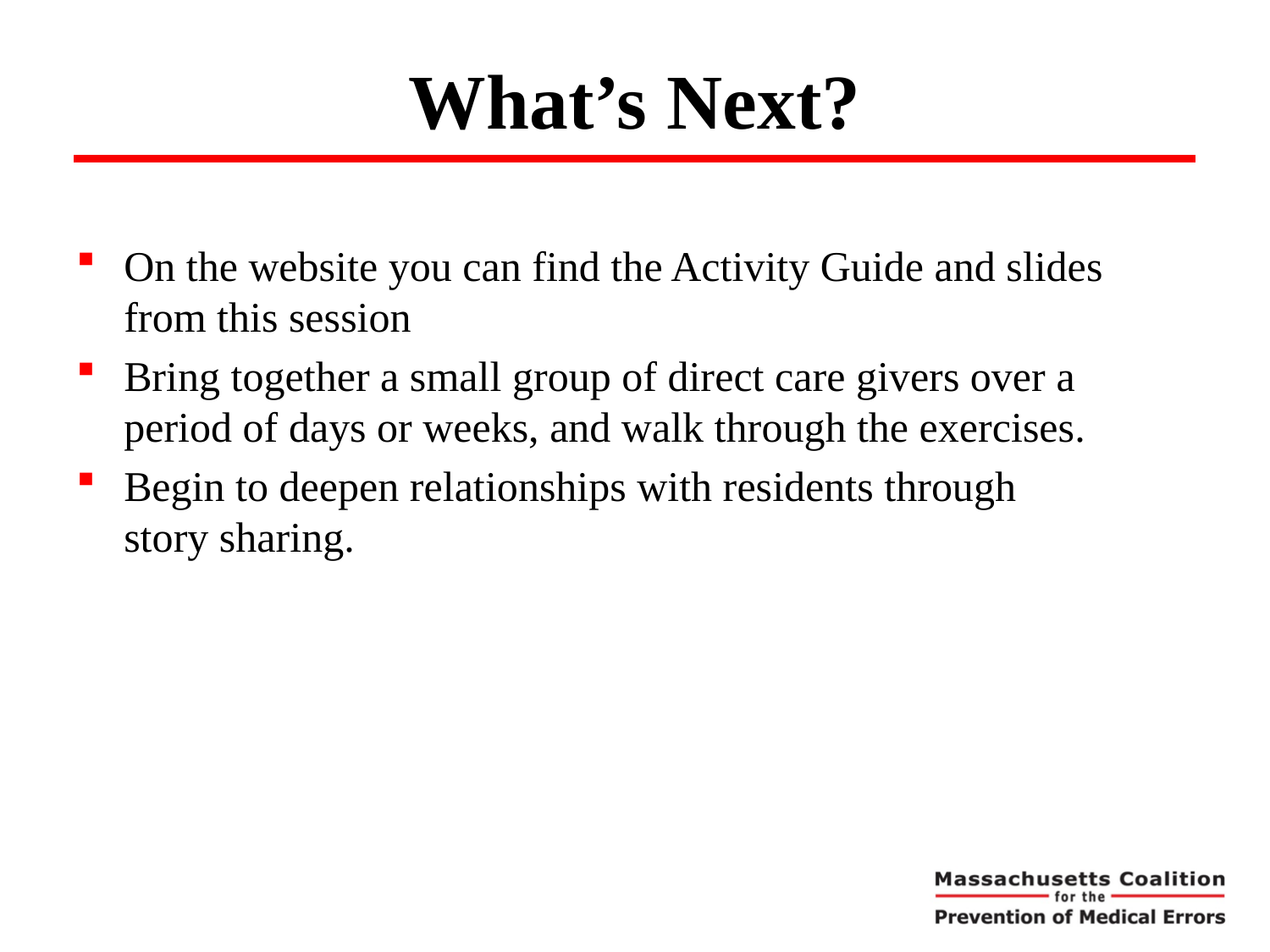

# What’s Next?
On the website you can find the Activity Guide and slides from this session
Bring together a small group of direct care givers over a   period of days or weeks, and walk through the exercises.
Begin to deepen relationships with residents through          story sharing.